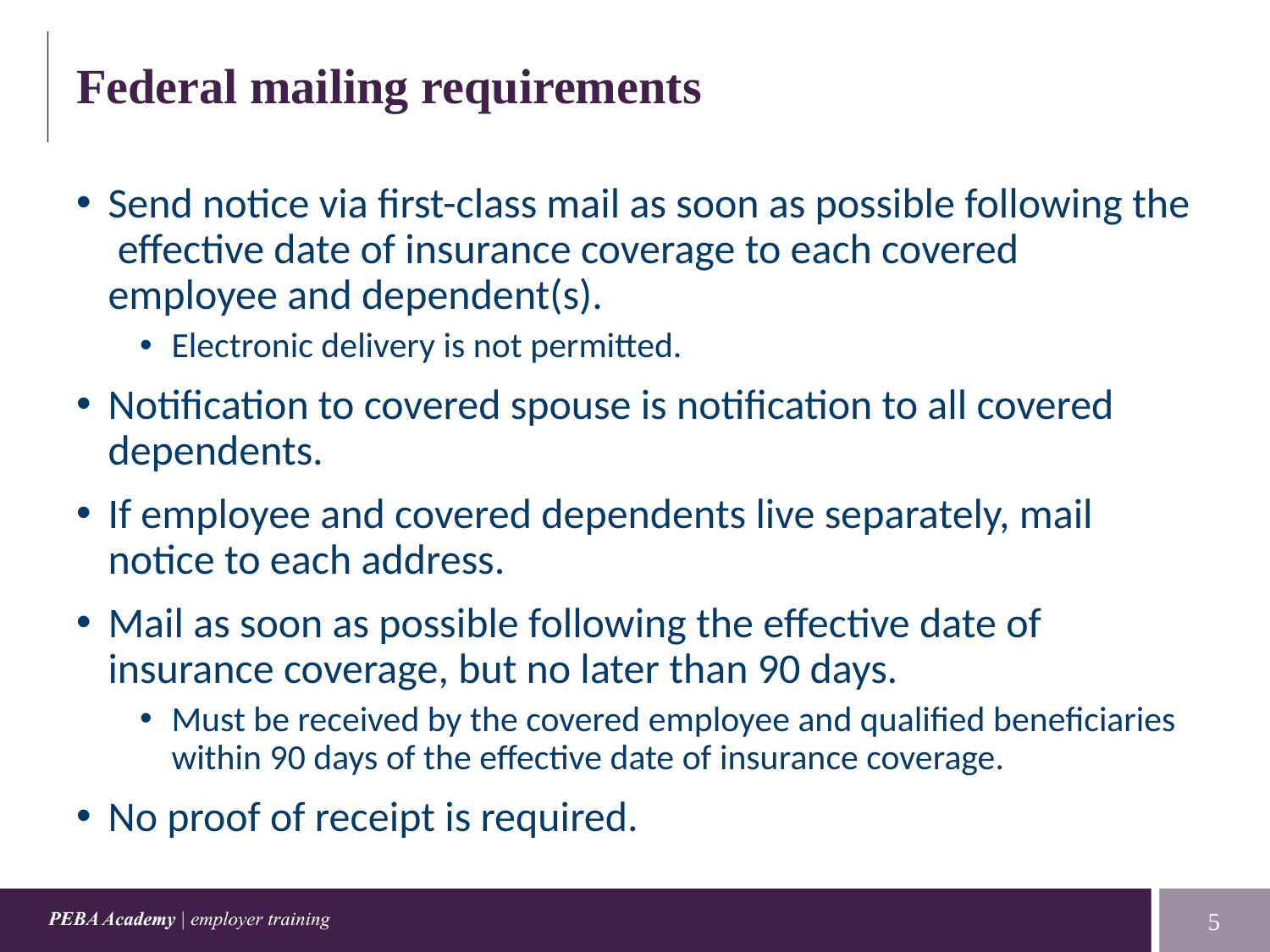

# Federal mailing requirements
Send notice via first-class mail as soon as possible following the  effective date of insurance coverage to each covered employee and dependent(s).
Electronic delivery is not permitted.
Notification to covered spouse is notification to all covered dependents.
If employee and covered dependents live separately, mail notice to each address.
Mail as soon as possible following the effective date of insurance coverage, but no later than 90 days.
Must be received by the covered employee and qualified beneficiaries within 90 days of the effective date of insurance coverage.
No proof of receipt is required.
5